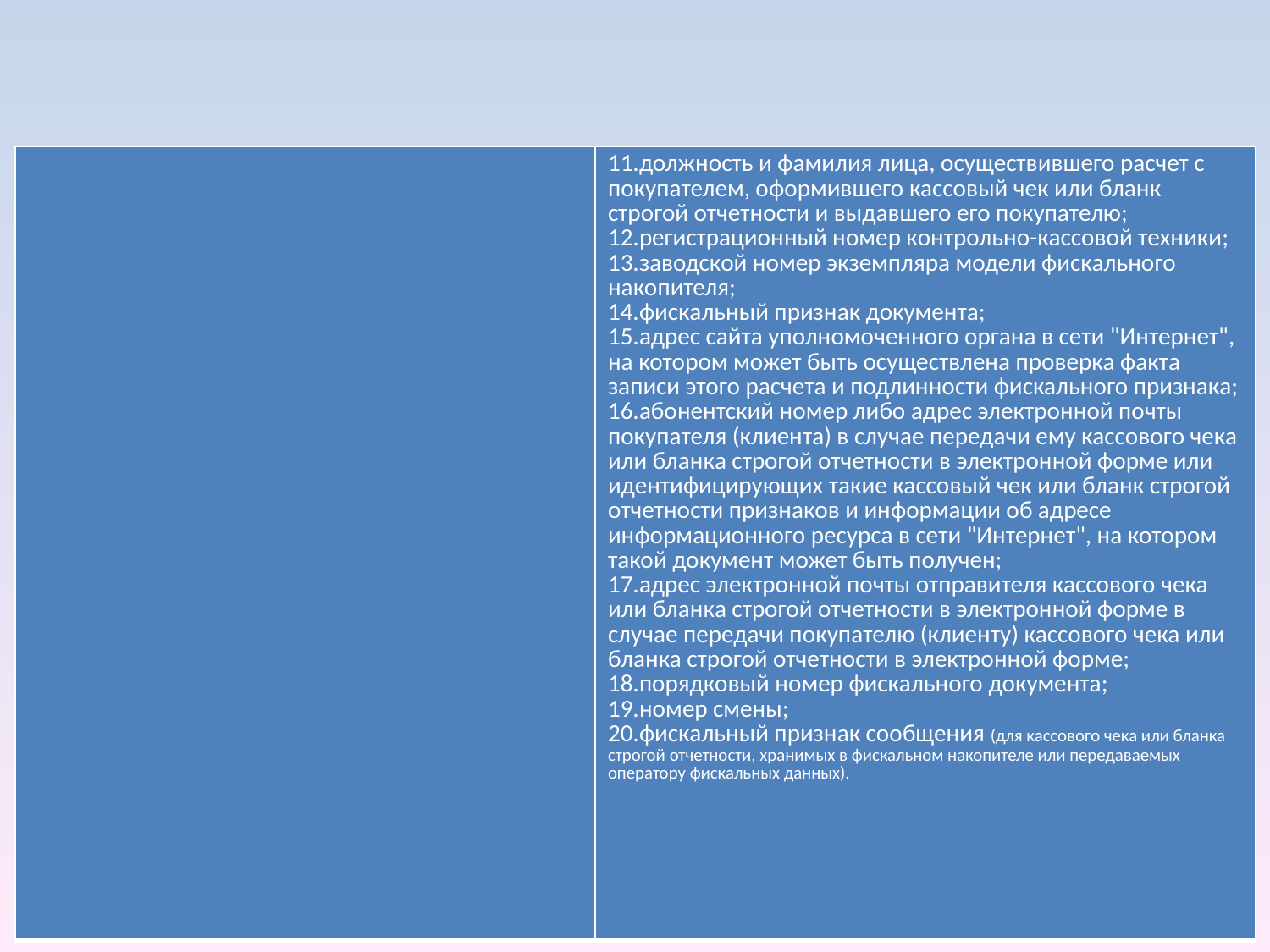

|  | должность и фамилия лица, осуществившего расчет с покупателем, оформившего кассовый чек или бланк строгой отчетности и выдавшего его покупателю; регистрационный номер контрольно-кассовой техники; заводской номер экземпляра модели фискального накопителя; фискальный признак документа; адрес сайта уполномоченного органа в сети "Интернет", на котором может быть осуществлена проверка факта записи этого расчета и подлинности фискального признака; абонентский номер либо адрес электронной почты покупателя (клиента) в случае передачи ему кассового чека или бланка строгой отчетности в электронной форме или идентифицирующих такие кассовый чек или бланк строгой отчетности признаков и информации об адресе информационного ресурса в сети "Интернет", на котором такой документ может быть получен; адрес электронной почты отправителя кассового чека или бланка строгой отчетности в электронной форме в случае передачи покупателю (клиенту) кассового чека или бланка строгой отчетности в электронной форме; порядковый номер фискального документа; номер смены; фискальный признак сообщения (для кассового чека или бланка строгой отчетности, хранимых в фискальном накопителе или передаваемых оператору фискальных данных). |
| --- | --- |